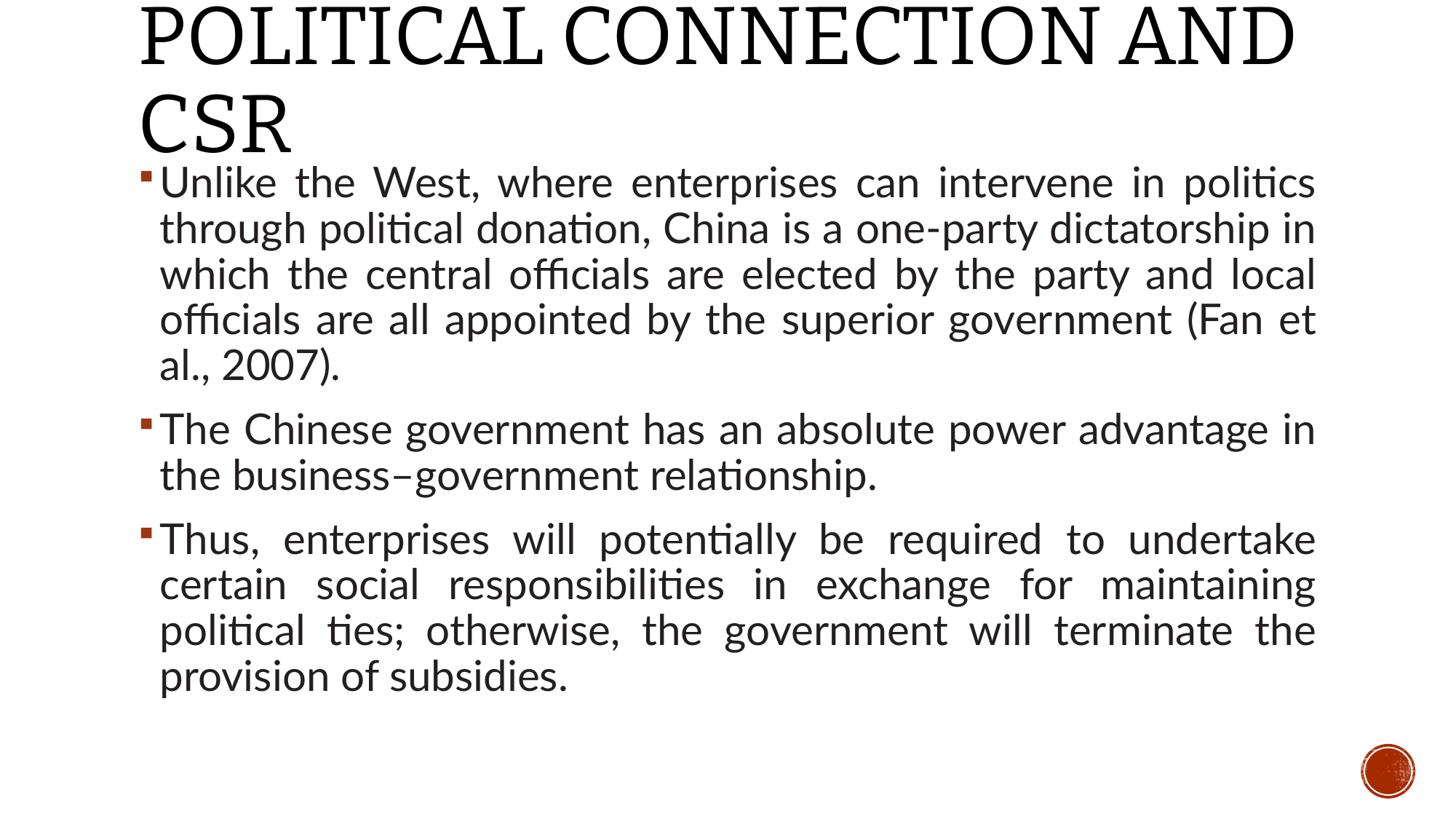

# Political connection and Csr
Unlike the West, where enterprises can intervene in politics through political donation, China is a one-party dictatorship in which the central officials are elected by the party and local officials are all appointed by the superior government (Fan et al., 2007).
The Chinese government has an absolute power advantage in the business–government relationship.
Thus, enterprises will potentially be required to undertake certain social responsibilities in exchange for maintaining political ties; otherwise, the government will terminate the provision of subsidies.